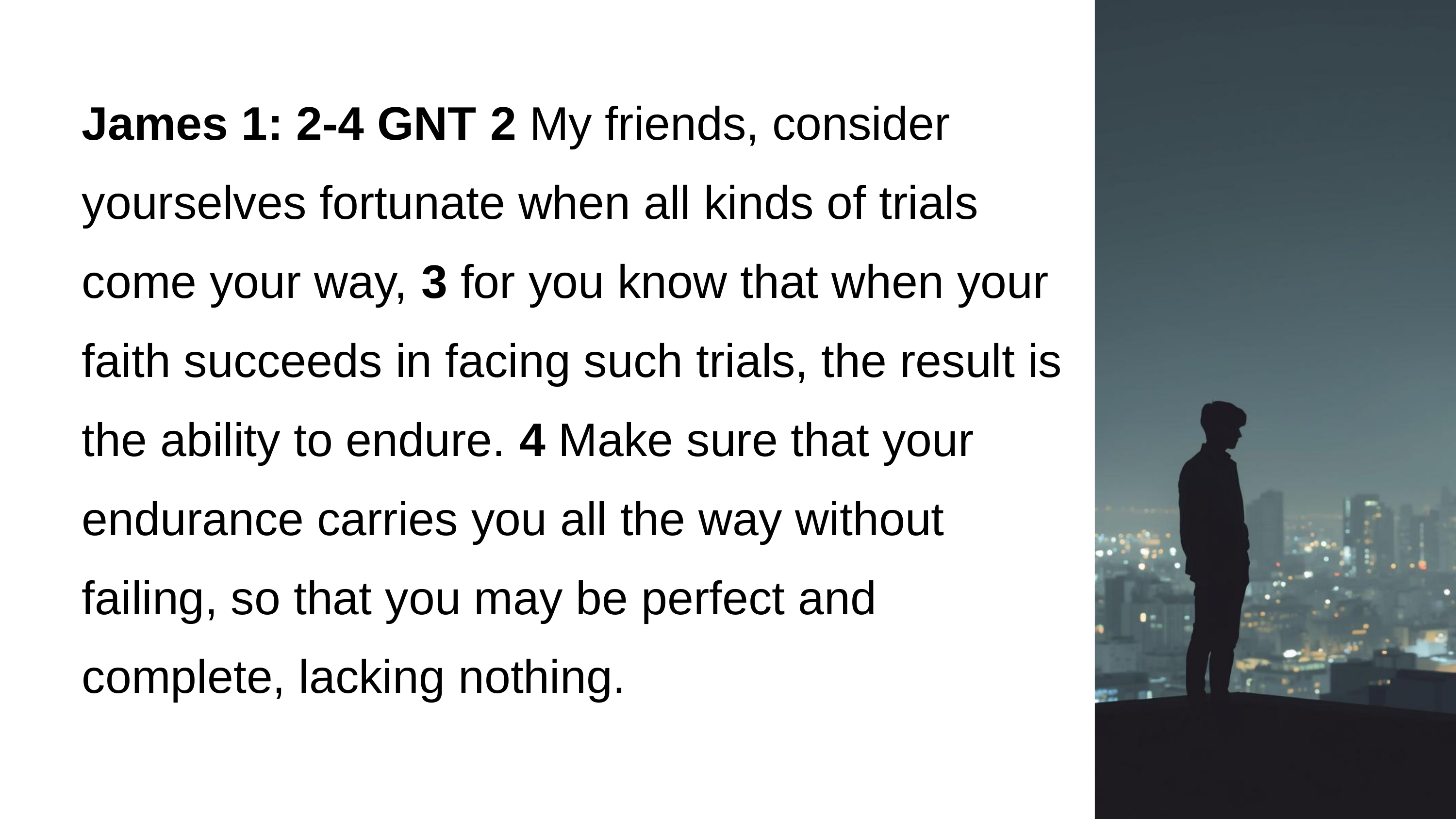

James 1: 2-4 GNT 2 My friends, consider yourselves fortunate when all kinds of trials come your way, 3 for you know that when your faith succeeds in facing such trials, the result is the ability to endure. 4 Make sure that your endurance carries you all the way without failing, so that you may be perfect and complete, lacking nothing.